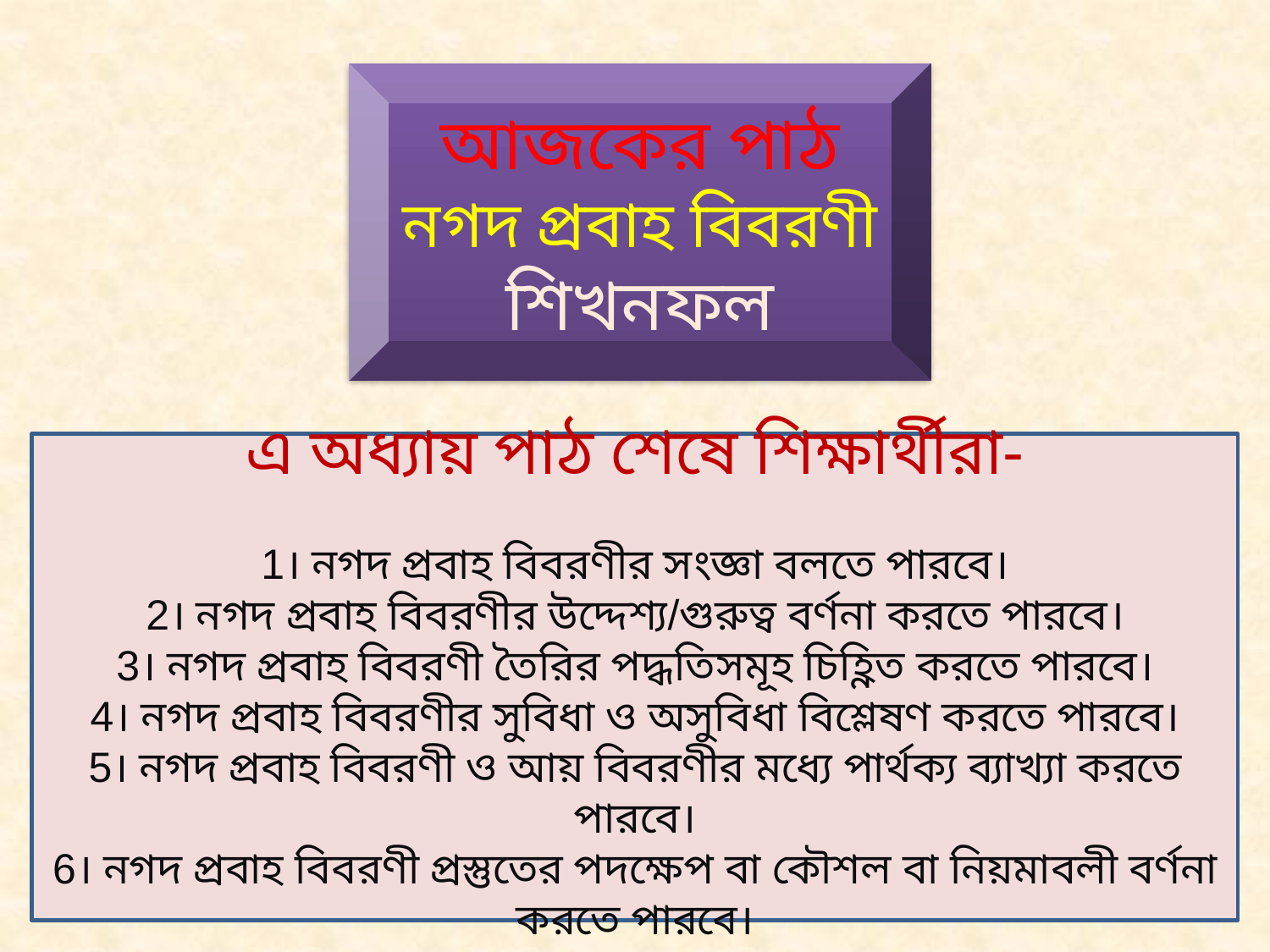

আজকের পাঠ
নগদ প্রবাহ বিবরণী
শিখনফল
এ অধ্যায় পাঠ শেষে শিক্ষার্থীরা-

1। নগদ প্রবাহ বিবরণীর সংজ্ঞা বলতে পারবে।
2। নগদ প্রবাহ বিবরণীর উদ্দেশ্য/গুরুত্ব বর্ণনা করতে পারবে।
3। নগদ প্রবাহ বিবরণী তৈরির পদ্ধতিসমূহ চিহ্ণিত করতে পারবে।
4। নগদ প্রবাহ বিবরণীর সুবিধা ও অসুবিধা বিশ্লেষণ করতে পারবে।
5। নগদ প্রবাহ বিবরণী ও আয় বিবরণীর মধ্যে পার্থক্য ব্যাখ্যা করতে পারবে।
6। নগদ প্রবাহ বিবরণী প্রস্তুতের পদক্ষেপ বা কৌশল বা নিয়মাবলী বর্ণনা করতে পারবে।